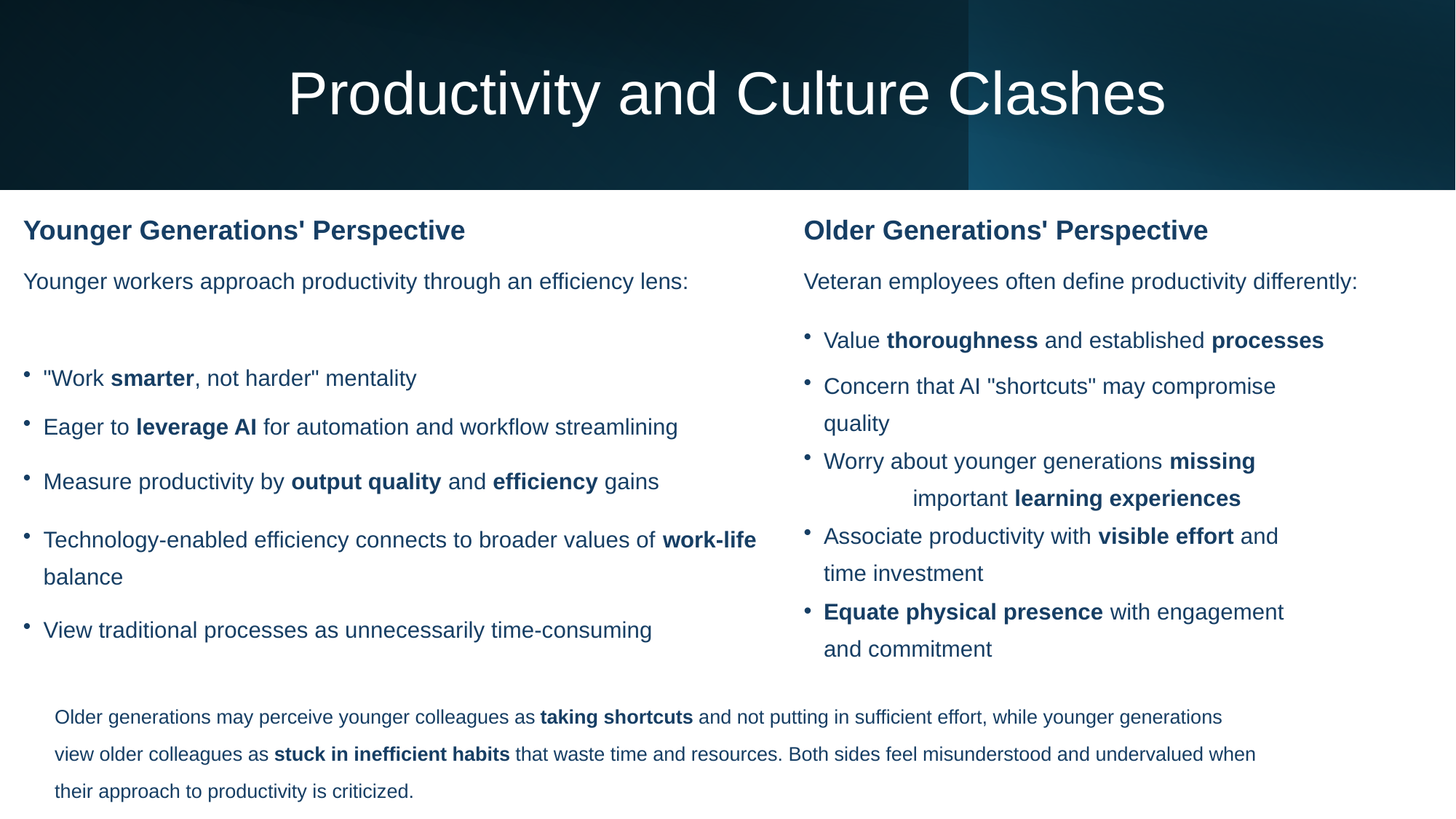

# Productivity and Culture Clashes
Younger Generations' Perspective
Older Generations' Perspective
Younger workers approach productivity through an efficiency lens:
Veteran employees often define productivity differently:
Value thoroughness and established processes
"Work smarter, not harder" mentality
Concern that AI "shortcuts" may compromise
	quality
Eager to leverage AI for automation and workflow streamlining
Worry about younger generations missing
	important learning experiences
Measure productivity by output quality and efficiency gains
Associate productivity with visible effort and
	time investment
Technology-enabled efficiency connects to broader values of work-life balance
Equate physical presence with engagement
	and commitment
View traditional processes as unnecessarily time-consuming
Older generations may perceive younger colleagues as taking shortcuts and not putting in sufficient effort, while younger generations
view older colleagues as stuck in inefficient habits that waste time and resources. Both sides feel misunderstood and undervalued when
their approach to productivity is criticized.